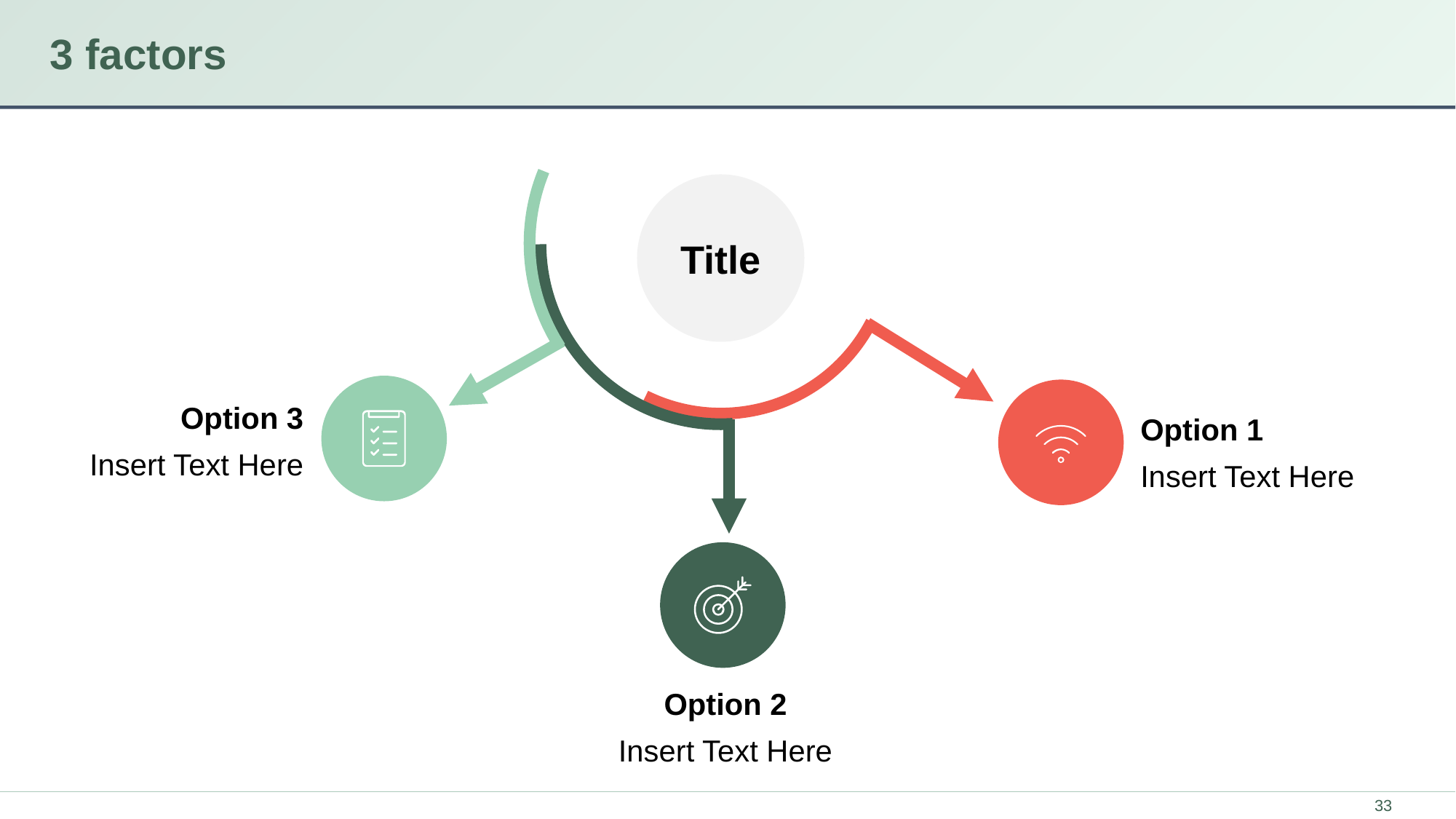

# 3 factors

Title

Option 3
Option 1

Insert Text Here
Insert Text Here

Option 2
Insert Text Here
33